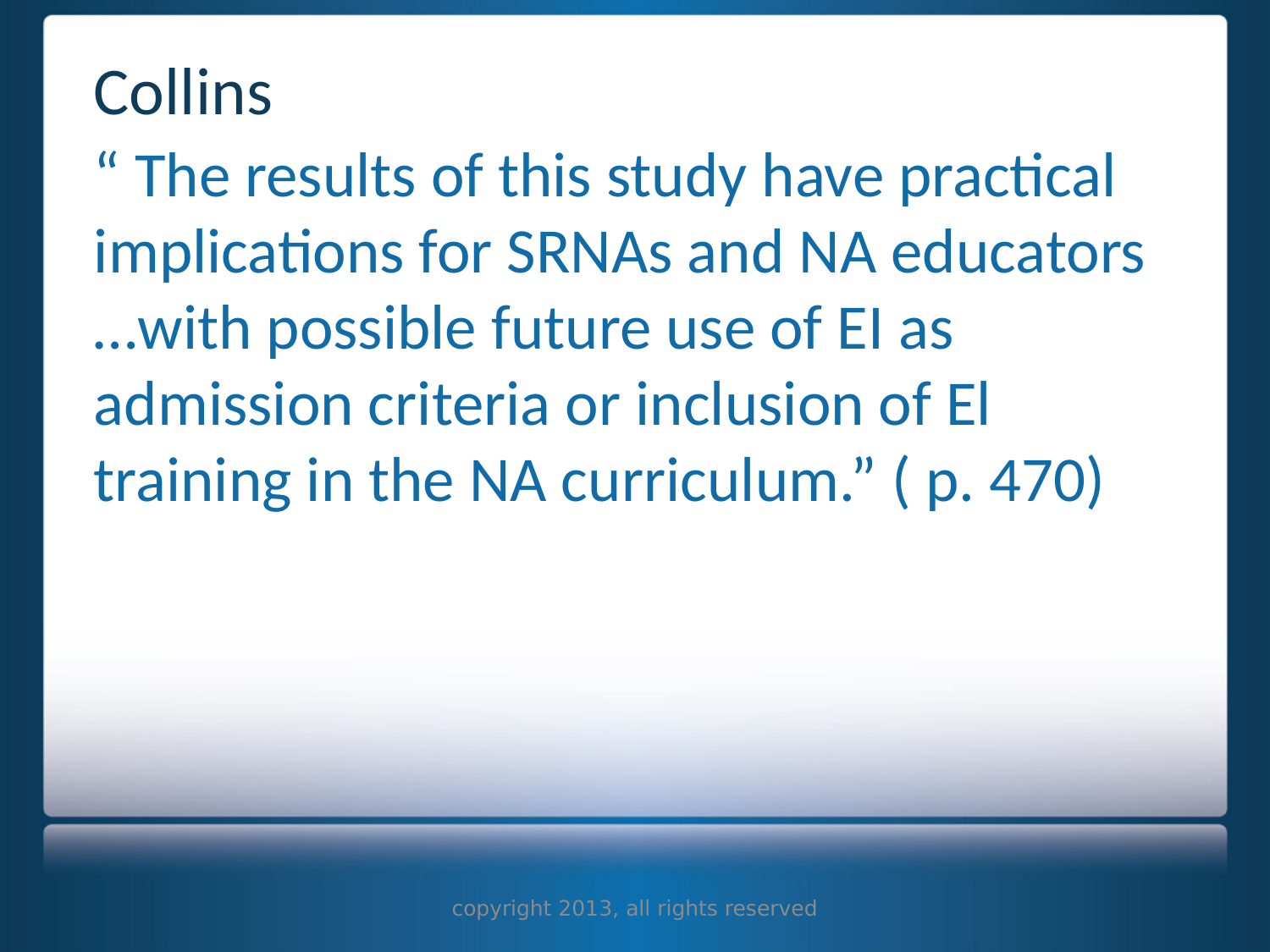

# Collins
“ The results of this study have practical implications for SRNAs and NA educators  …with possible future use of EI as admission criteria or inclusion of El training in the NA curriculum.” ( p. 470)
copyright 2013, all rights reserved